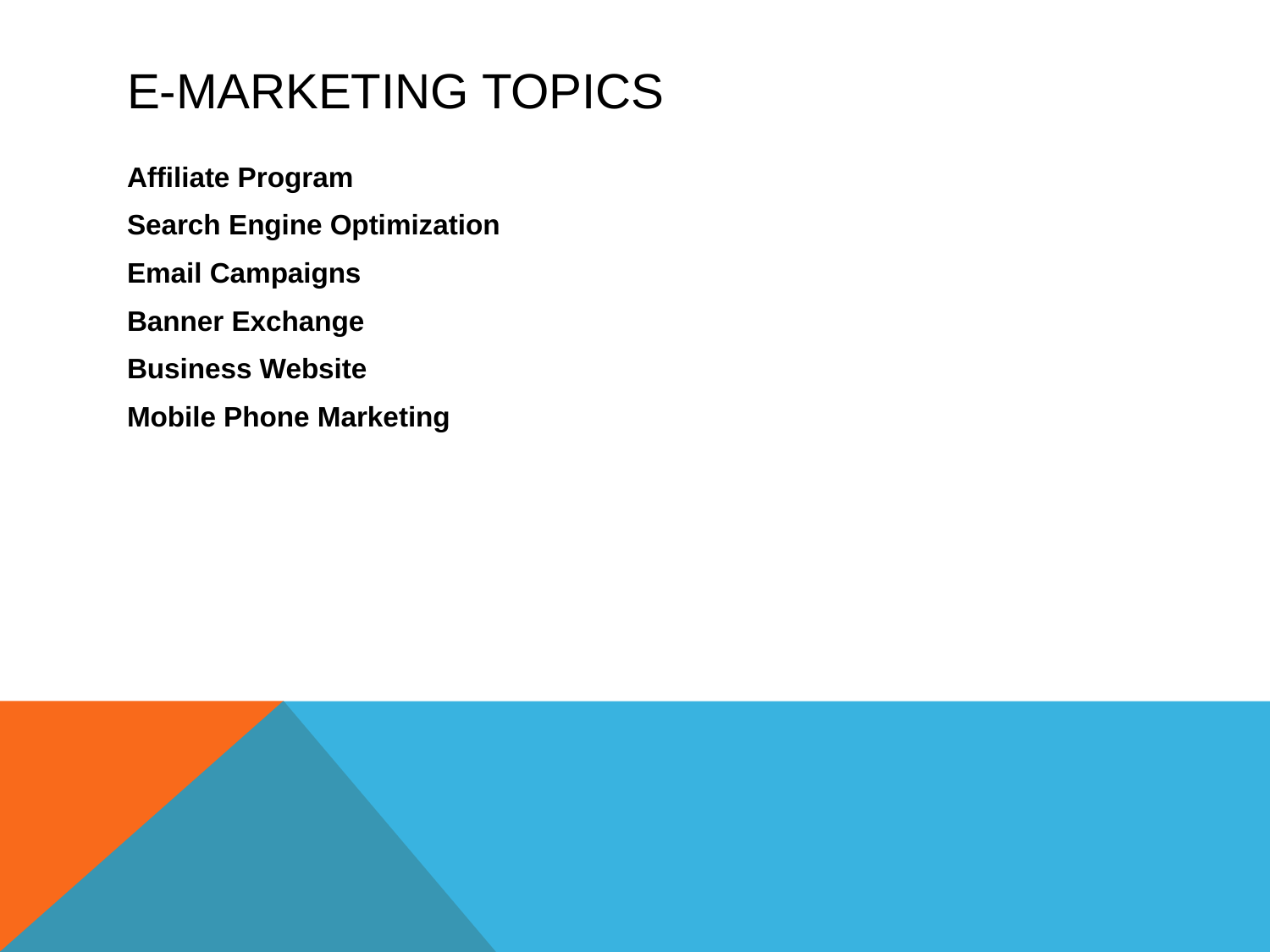

# E-MARKETING TOPICS
Affiliate Program
Search Engine Optimization
Email Campaigns
Banner Exchange
Business Website
Mobile Phone Marketing